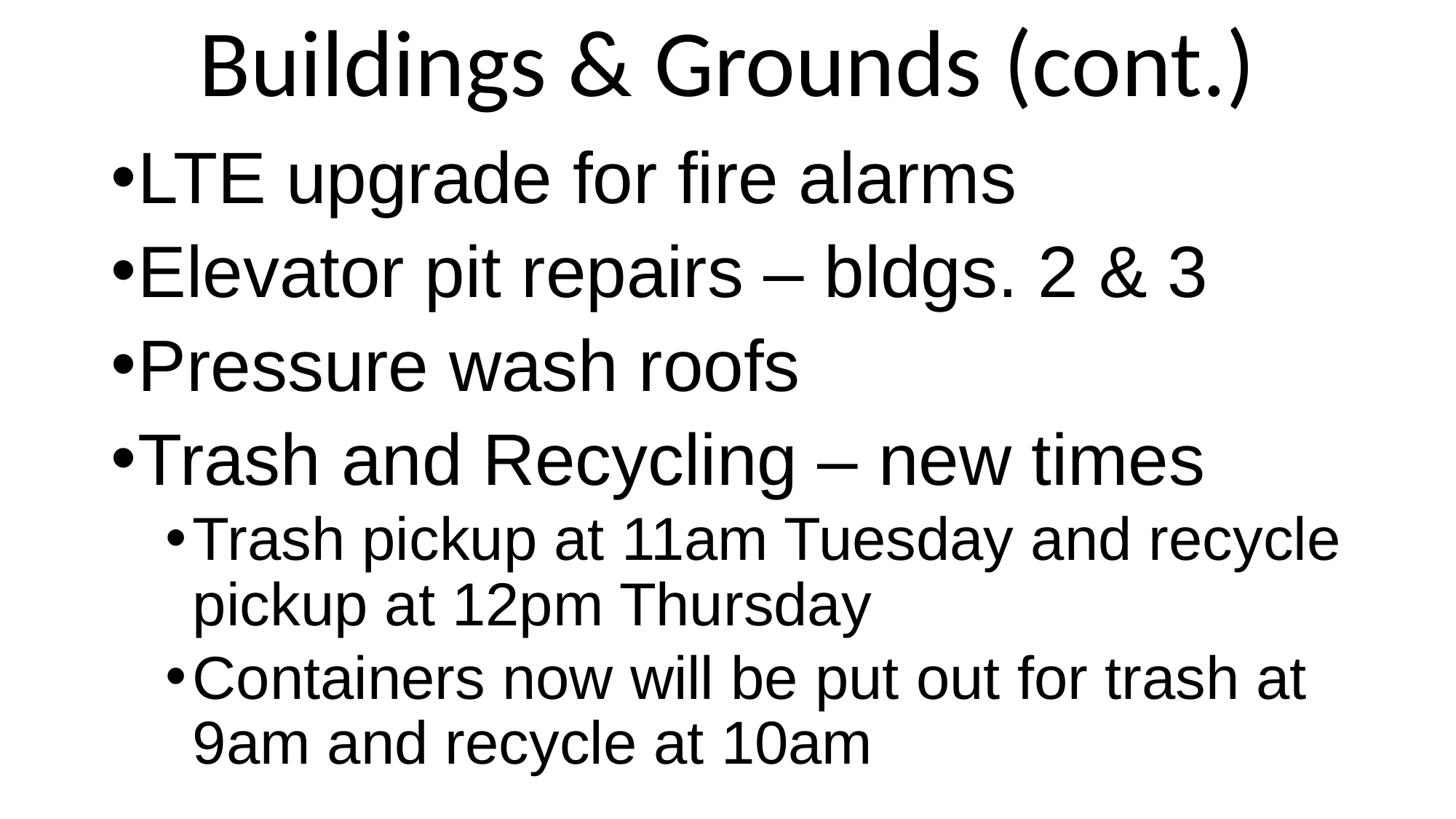

# Buildings & Grounds (cont.)
LTE upgrade for fire alarms
Elevator pit repairs – bldgs. 2 & 3
Pressure wash roofs
Trash and Recycling – new times
Trash pickup at 11am Tuesday and recycle pickup at 12pm Thursday
Containers now will be put out for trash at 9am and recycle at 10am